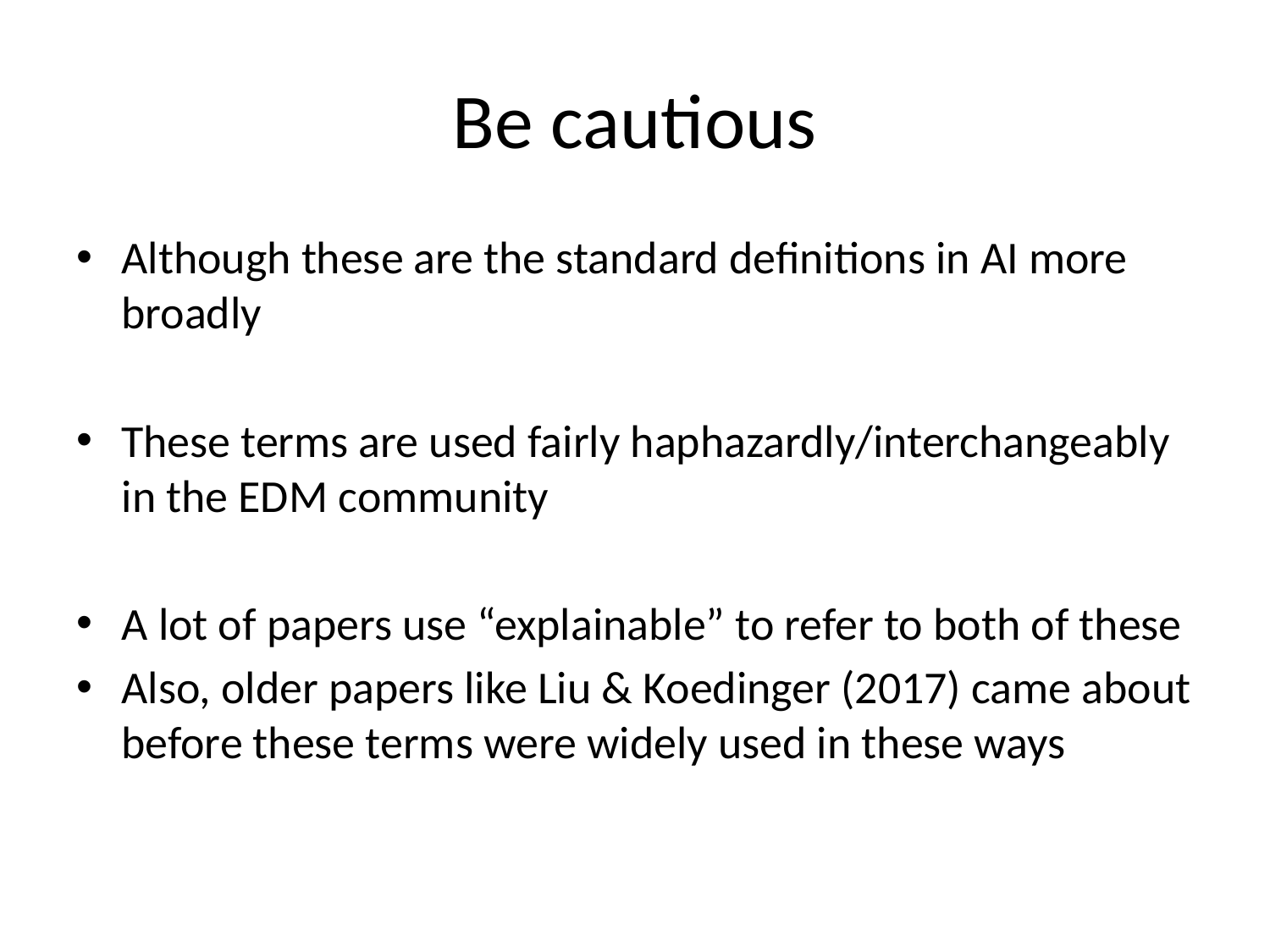

# Be cautious
Although these are the standard definitions in AI more broadly

These terms are used fairly haphazardly/interchangeably in the EDM community

A lot of papers use “explainable” to refer to both of these
Also, older papers like Liu & Koedinger (2017) came about before these terms were widely used in these ways